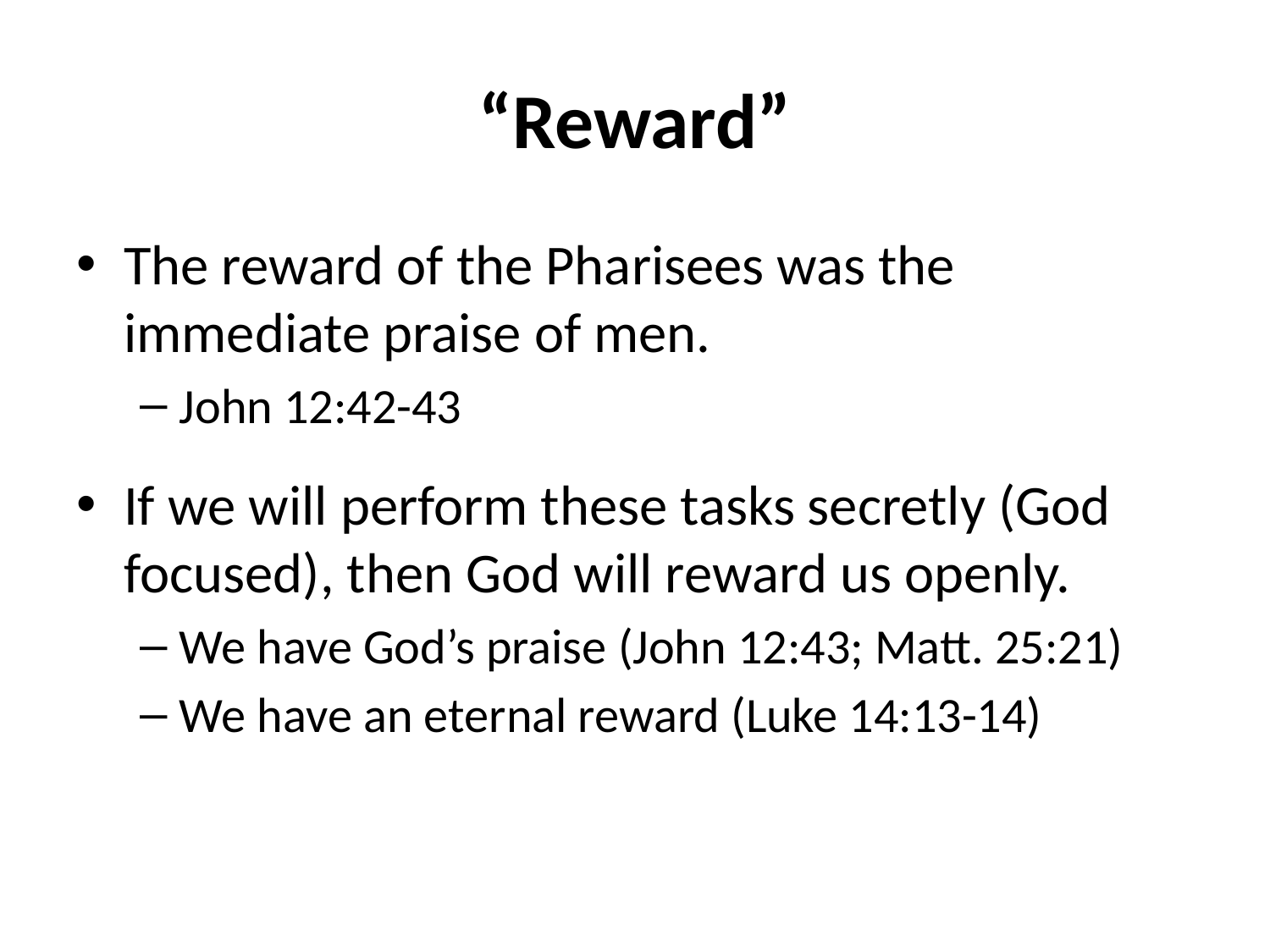

# “Reward”
The reward of the Pharisees was the immediate praise of men.
John 12:42-43

If we will perform these tasks secretly (God focused), then God will reward us openly.
We have God’s praise (John 12:43; Matt. 25:21)
We have an eternal reward (Luke 14:13-14)